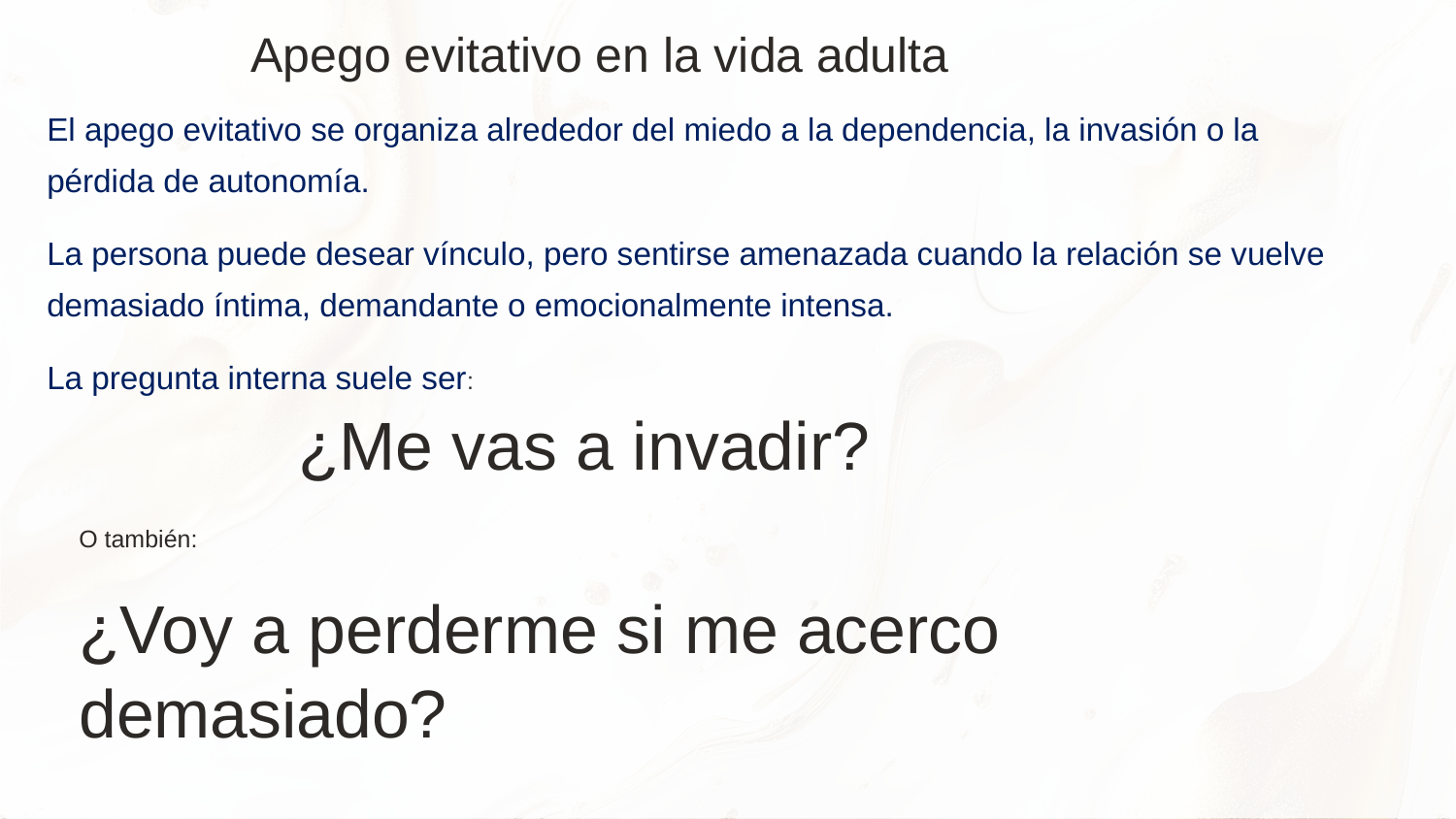

Apego evitativo en la vida adulta
El apego evitativo se organiza alrededor del miedo a la dependencia, la invasión o la pérdida de autonomía.
La persona puede desear vínculo, pero sentirse amenazada cuando la relación se vuelve demasiado íntima, demandante o emocionalmente intensa.
La pregunta interna suele ser:
¿Me vas a invadir?
O también:
¿Voy a perderme si me acerco demasiado?